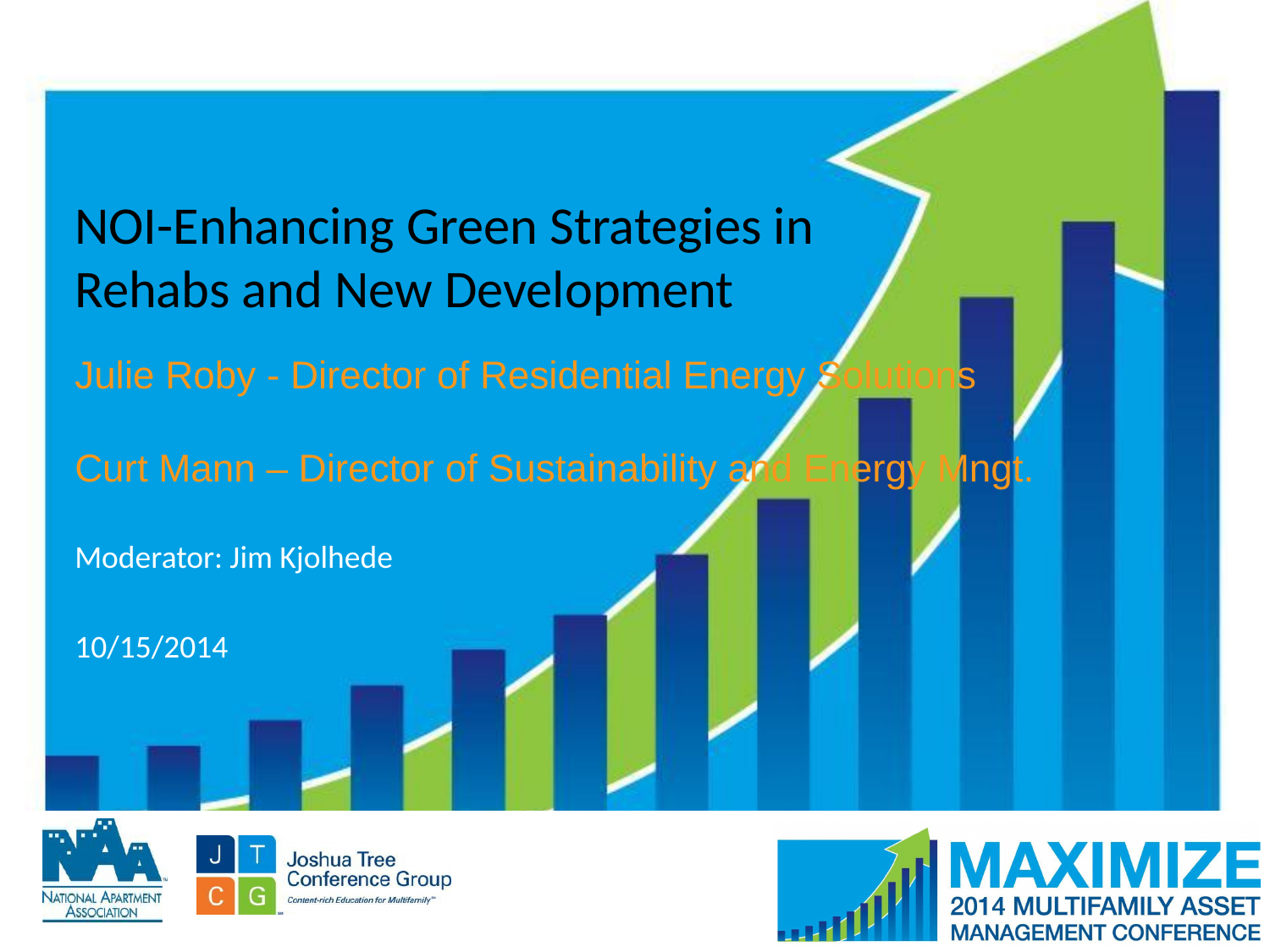

# NOI-Enhancing Green Strategies in
Rehabs and New Development
Julie Roby - Director of Residential Energy Solutions

Curt Mann – Director of Sustainability and Energy Mngt.

Moderator: Jim Kjolhede

10/15/2014